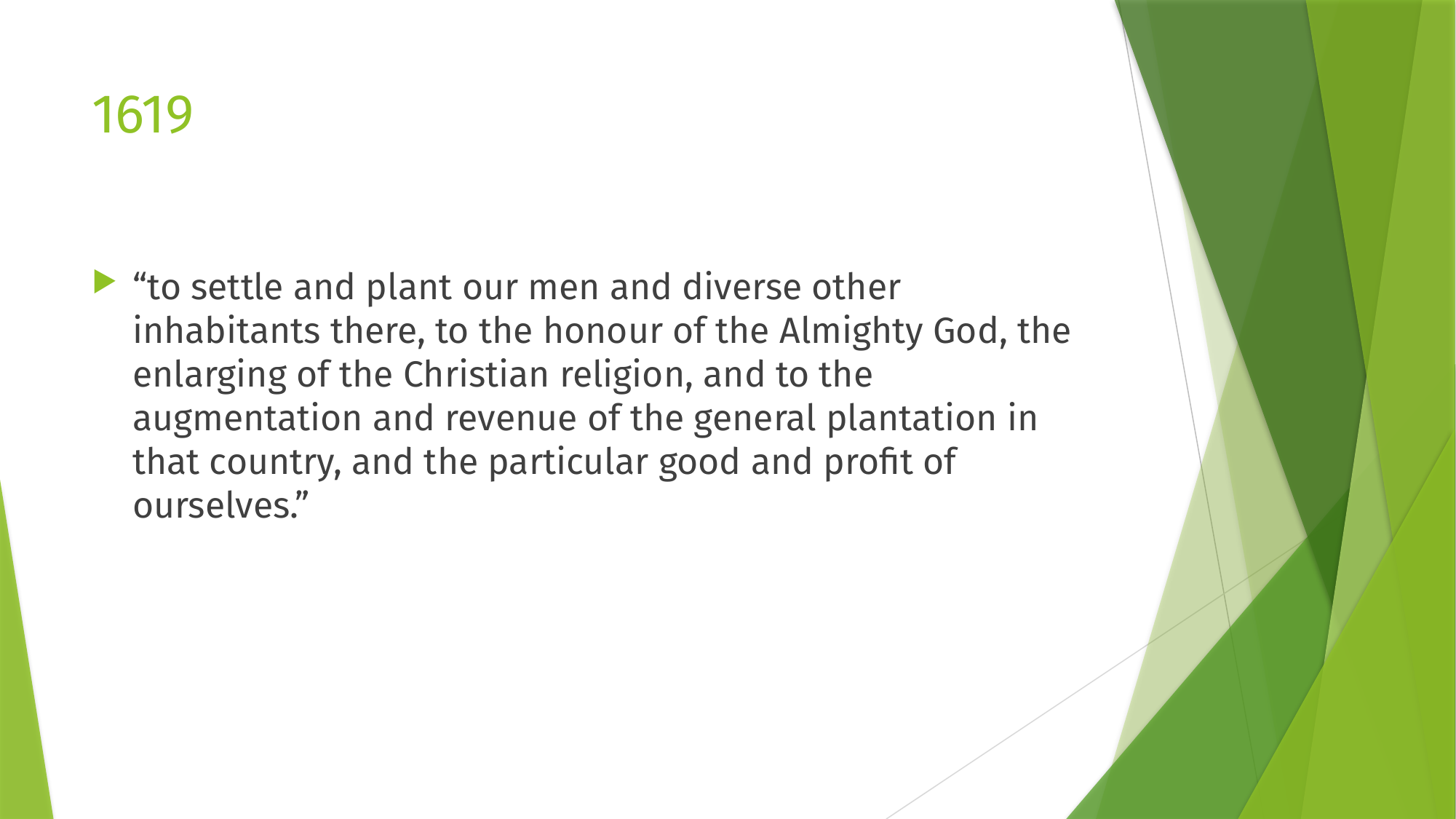

# 1619
“to settle and plant our men and diverse other inhabitants there, to the honour of the Almighty God, the enlarging of the Christian religion, and to the augmentation and revenue of the general plantation in that country, and the particular good and profit of ourselves.”